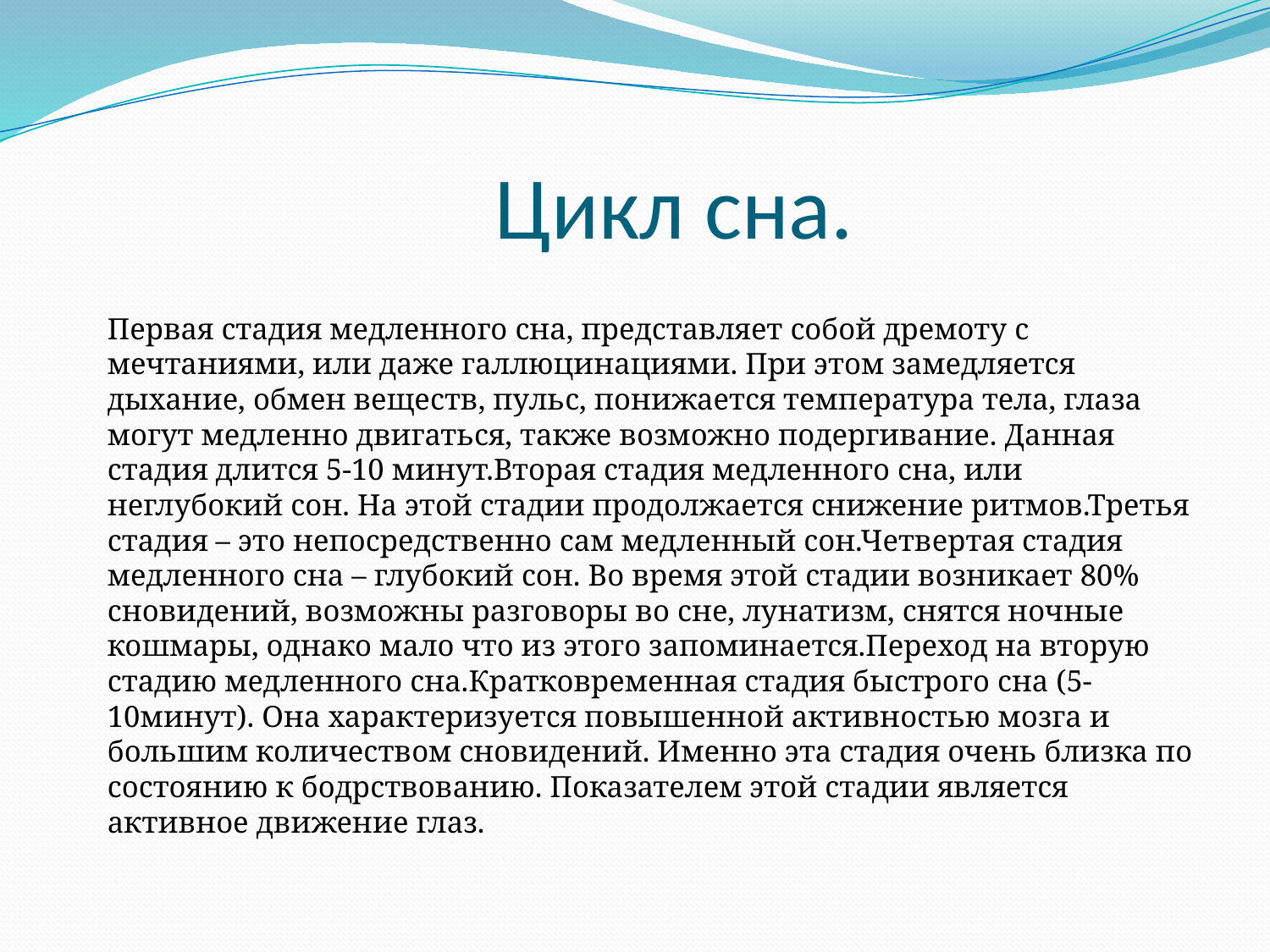

# Цикл сна.
Первая стадия медленного сна, представляет собой дремоту с мечтаниями, или даже галлюцинациями. При этом замедляется дыхание, обмен веществ, пульс, понижается температура тела, глаза могут медленно двигаться, также возможно подергивание. Данная стадия длится 5-10 минут.Вторая стадия медленного сна, или неглубокий сон. На этой стадии продолжается снижение ритмов.Третья стадия – это непосредственно сам медленный сон.Четвертая стадия медленного сна – глубокий сон. Во время этой стадии возникает 80% сновидений, возможны разговоры во сне, лунатизм, снятся ночные кошмары, однако мало что из этого запоминается.Переход на вторую стадию медленного сна.Кратковременная стадия быстрого сна (5-10минут). Она характеризуется повышенной активностью мозга и большим количеством сновидений. Именно эта стадия очень близка по состоянию к бодрствованию. Показателем этой стадии является активное движение глаз.